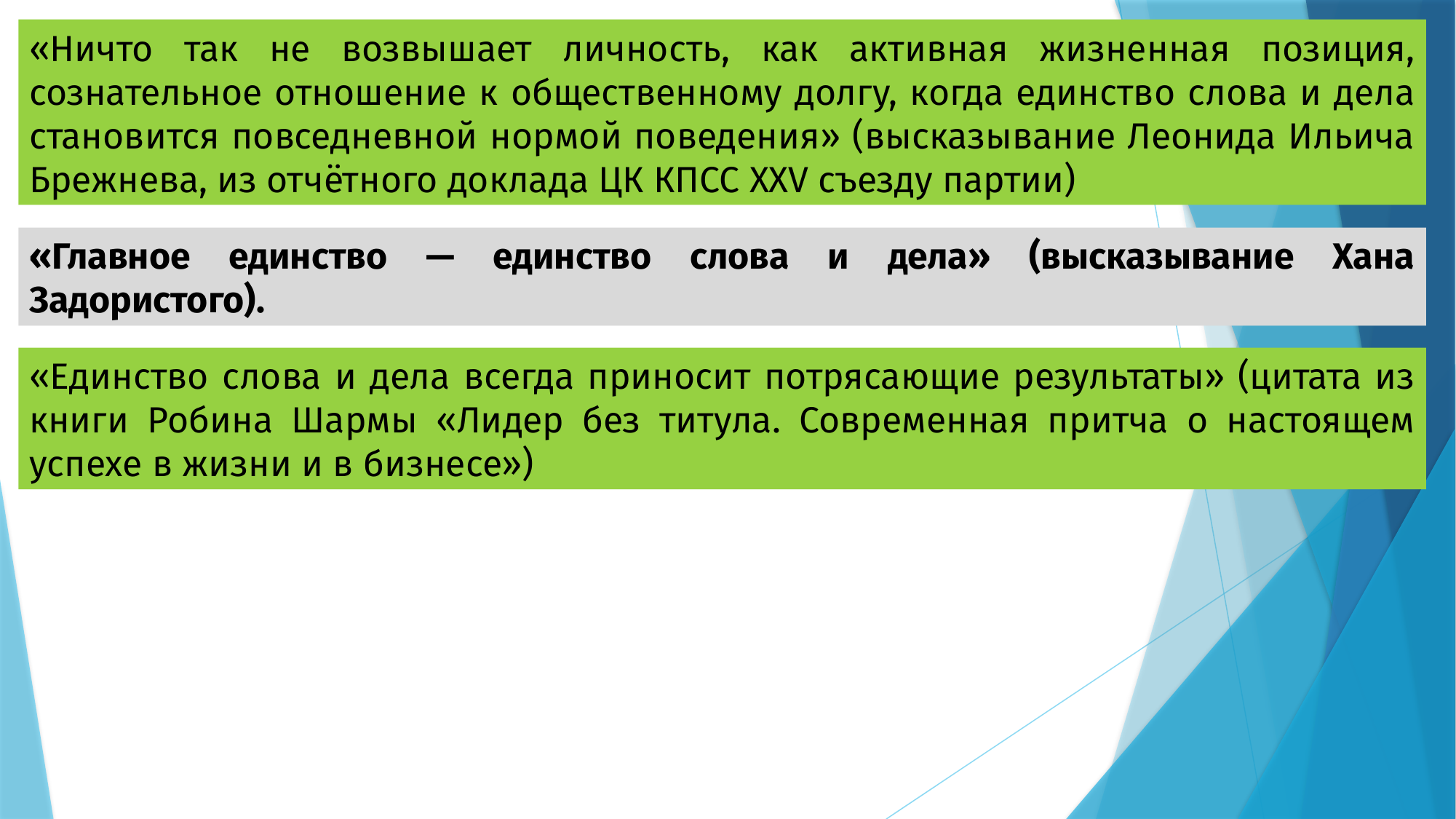

«Ничто так не возвышает личность, как активная жизненная позиция, сознательное отношение к общественному долгу, когда единство слова и дела становится повседневной нормой поведения» (высказывание Леонида Ильича Брежнева, из отчётного доклада ЦК КПСС XXV съезду партии)
«Главное единство — единство слова и дела» (высказывание Хана Задористого).
«Единство слова и дела всегда приносит потрясающие результаты» (цитата из книги Робина Шармы «Лидер без титула. Современная притча о настоящем успехе в жизни и в бизнесе»)